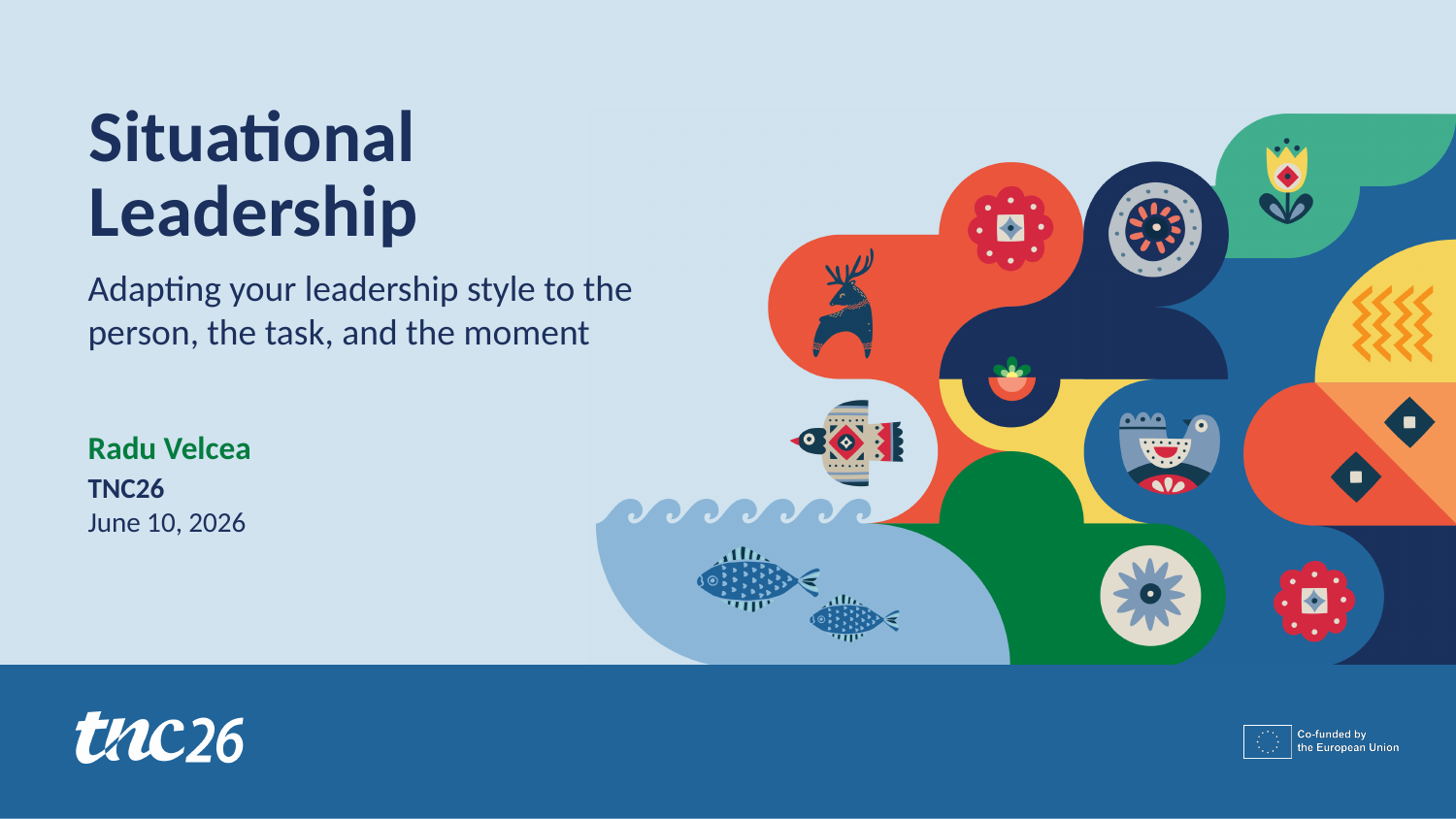

Situational Leadership
Adapting your leadership style to the person, the task, and the moment
Radu Velcea
TNC26
June 10, 2026